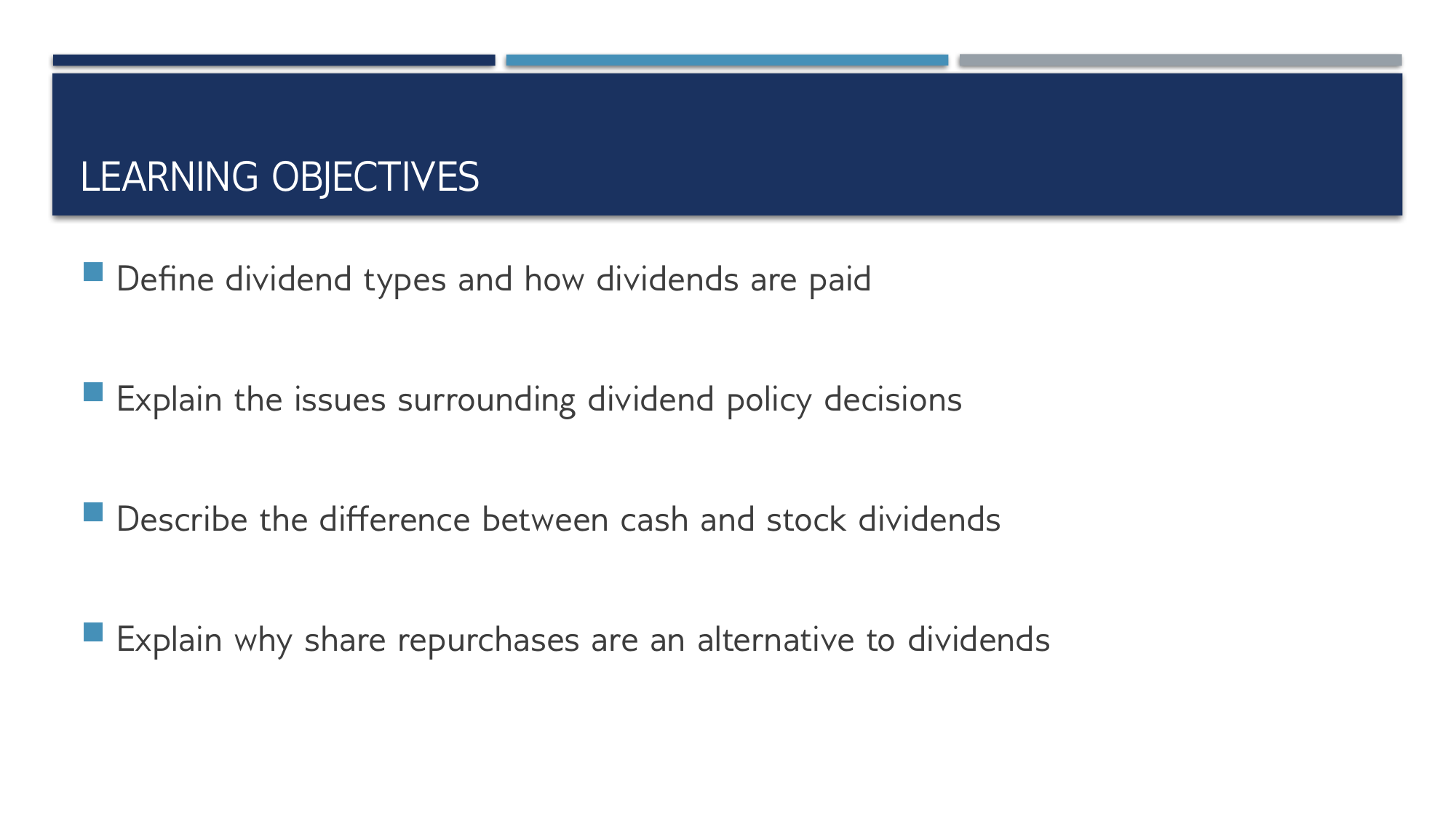

# Learning objectives
Define dividend types and how dividends are paid

Explain the issues surrounding dividend policy decisions

Describe the difference between cash and stock dividends

Explain why share repurchases are an alternative to dividends